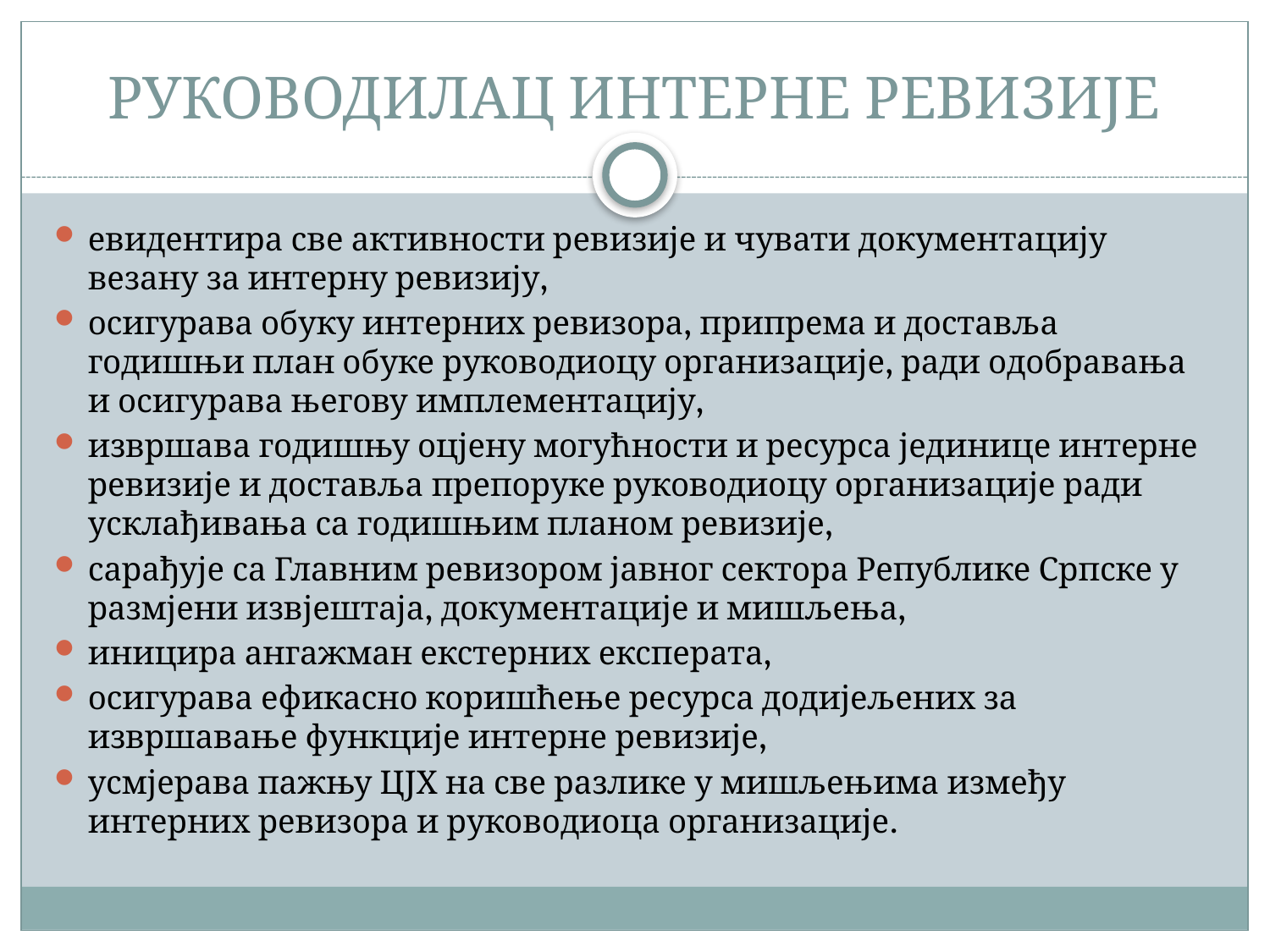

# РУКОВОДИЛАЦ ИНТЕРНЕ РЕВИЗИЈЕ
евидентира све активности ревизије и чувати документацију везану за интерну ревизију,
осигурава обуку интерних ревизора, припрема и доставља годишњи план обуке руководиоцу организације, ради одобравања и осигурава његову имплементацију,
извршава годишњу оцјену могућности и ресурса јединице интерне ревизије и доставља препоруке руководиоцу организације ради усклађивања са годишњим планом ревизије,
сарађује са Главним ревизором јавног сектора Републике Српске у размјени извјештаја, документације и мишљења,
иницира ангажман екстерних експерата,
осигурава ефикасно коришћење ресурса додијељених за извршавање функције интерне ревизије,
усмјерава пажњу ЦЈХ на све разлике у мишљењима између интерних ревизора и руководиоца организације.